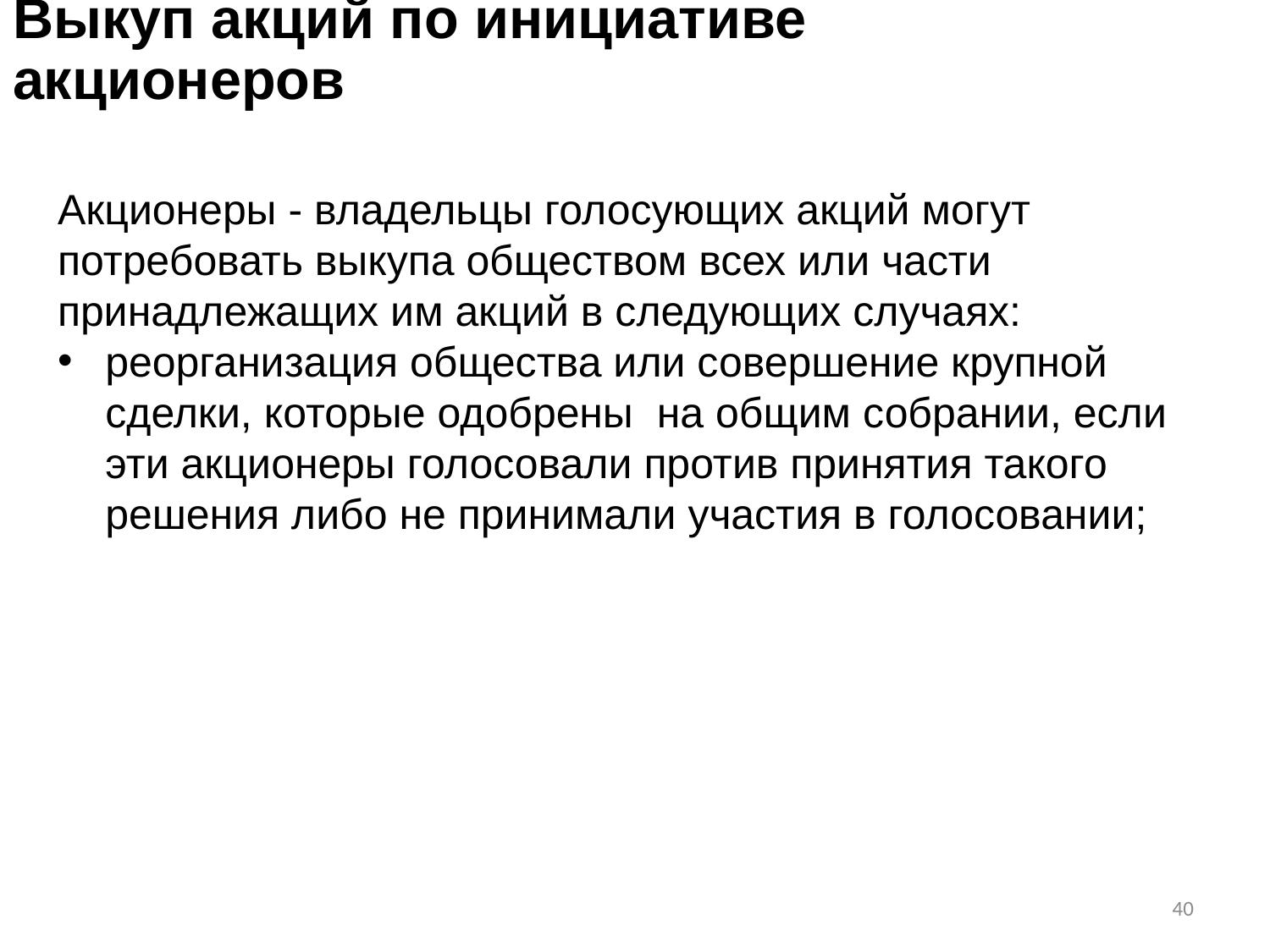

# Выкуп акций по инициативе акционеров
Акционеры - владельцы голосующих акций могут потребовать выкупа обществом всех или части принадлежащих им акций в следующих случаях:
реорганизация общества или совершение крупной сделки, которые одобрены  на общим собрании, если эти акционеры голосовали против принятия такого решения либо не принимали участия в голосовании;

40